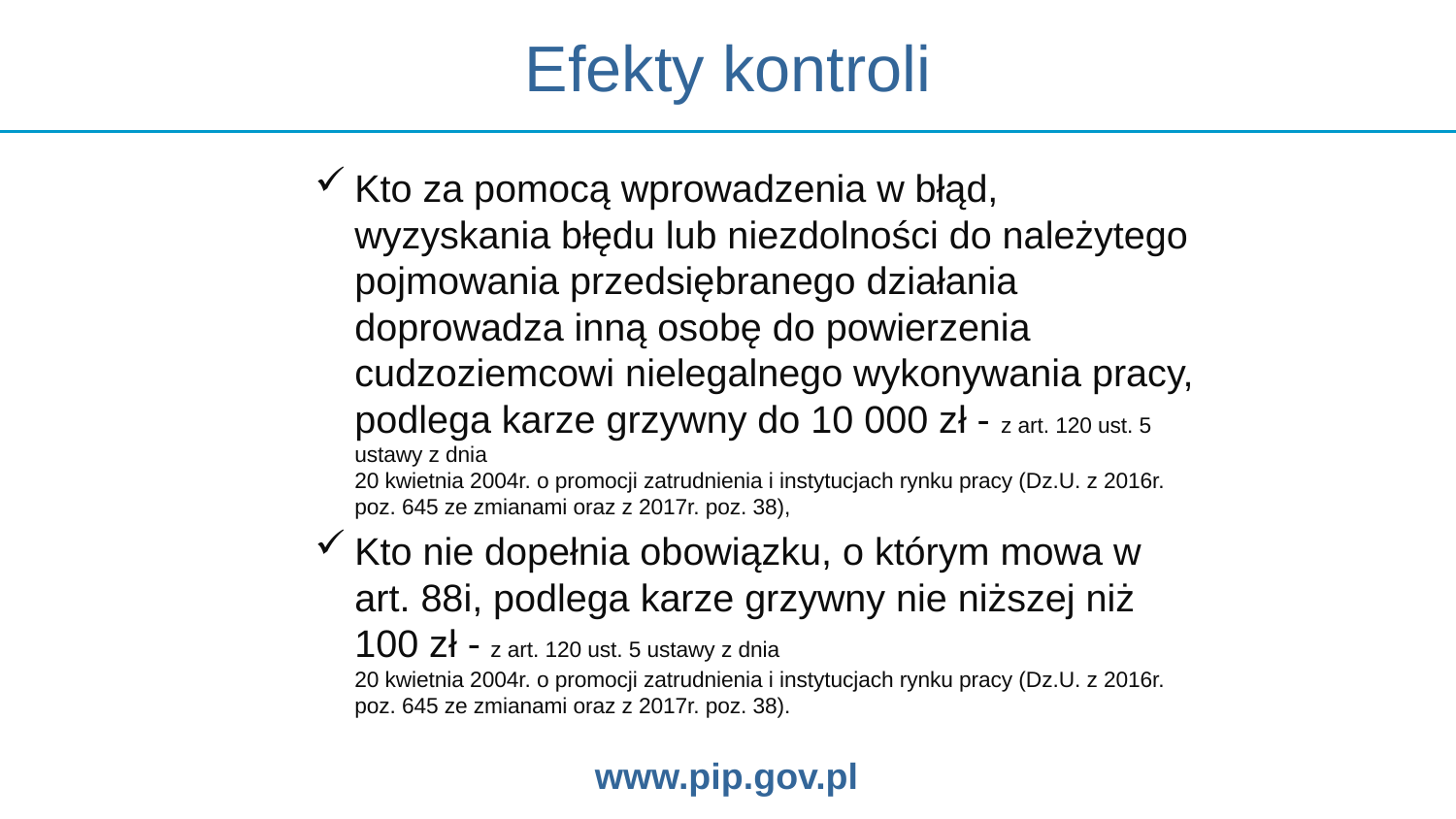

# Efekty kontroli
Kto za pomocą wprowadzenia w błąd, wyzyskania błędu lub niezdolności do należytego pojmowania przedsiębranego działania doprowadza inną osobę do powierzenia cudzoziemcowi nielegalnego wykonywania pracy, podlega karze grzywny do 10 000 zł - z art. 120 ust. 5 ustawy z dnia
20 kwietnia 2004r. o promocji zatrudnienia i instytucjach rynku pracy (Dz.U. z 2016r. poz. 645 ze zmianami oraz z 2017r. poz. 38),
Kto nie dopełnia obowiązku, o którym mowa w art. 88i, podlega karze grzywny nie niższej niż 100 zł - z art. 120 ust. 5 ustawy z dnia
20 kwietnia 2004r. o promocji zatrudnienia i instytucjach rynku pracy (Dz.U. z 2016r. poz. 645 ze zmianami oraz z 2017r. poz. 38).